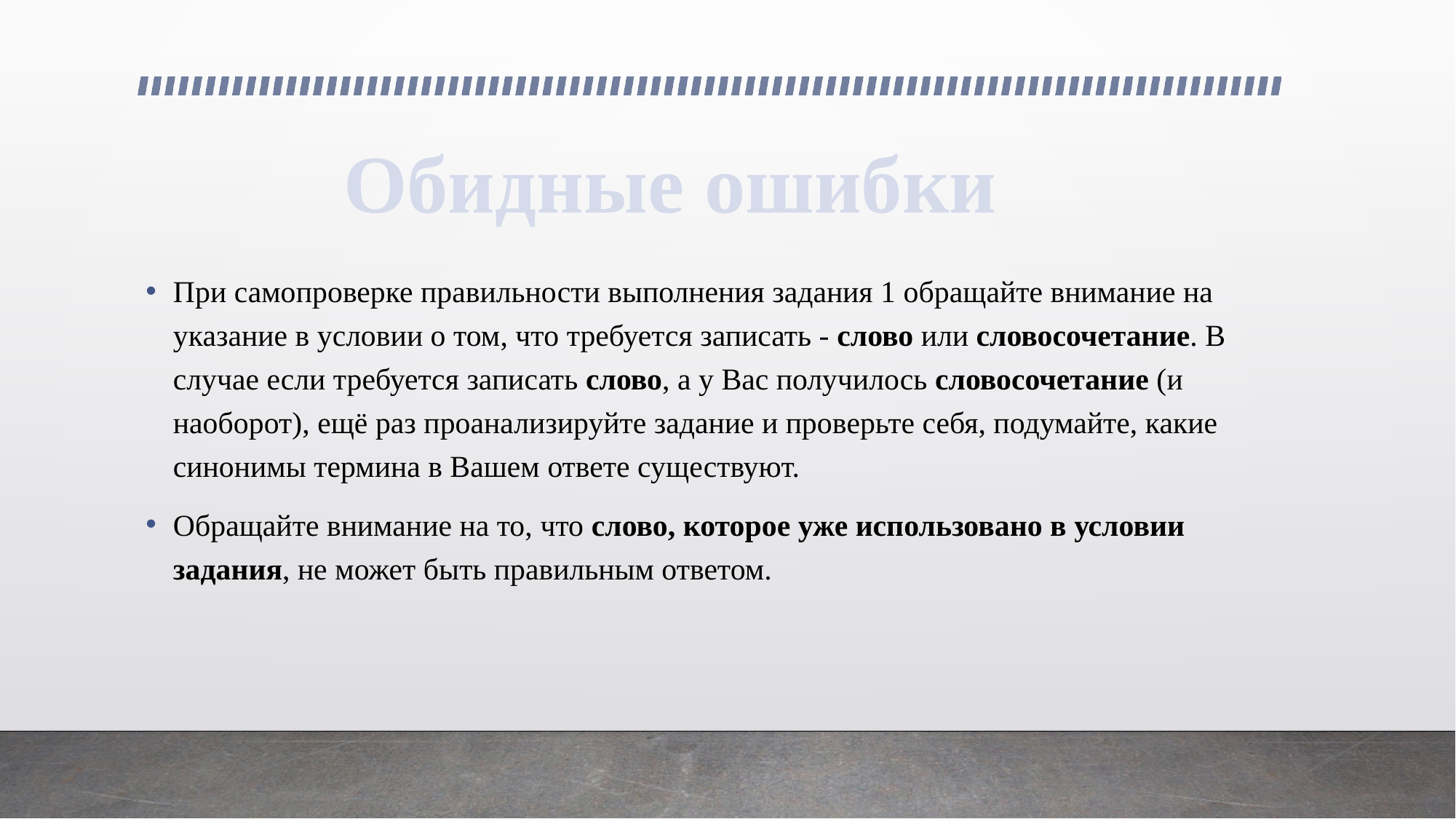

Обидные ошибки
При самопроверке правильности выполнения задания 1 обращайте внимание на указание в условии о том, что требуется записать - слово или словосочетание. В случае если требуется записать слово, а у Вас получилось словосочетание (и наоборот), ещё раз проанализируйте задание и проверьте себя, подумайте, какие синонимы термина в Вашем ответе существуют.
Обращайте внимание на то, что слово, которое уже использовано в условии задания, не может быть правильным ответом.